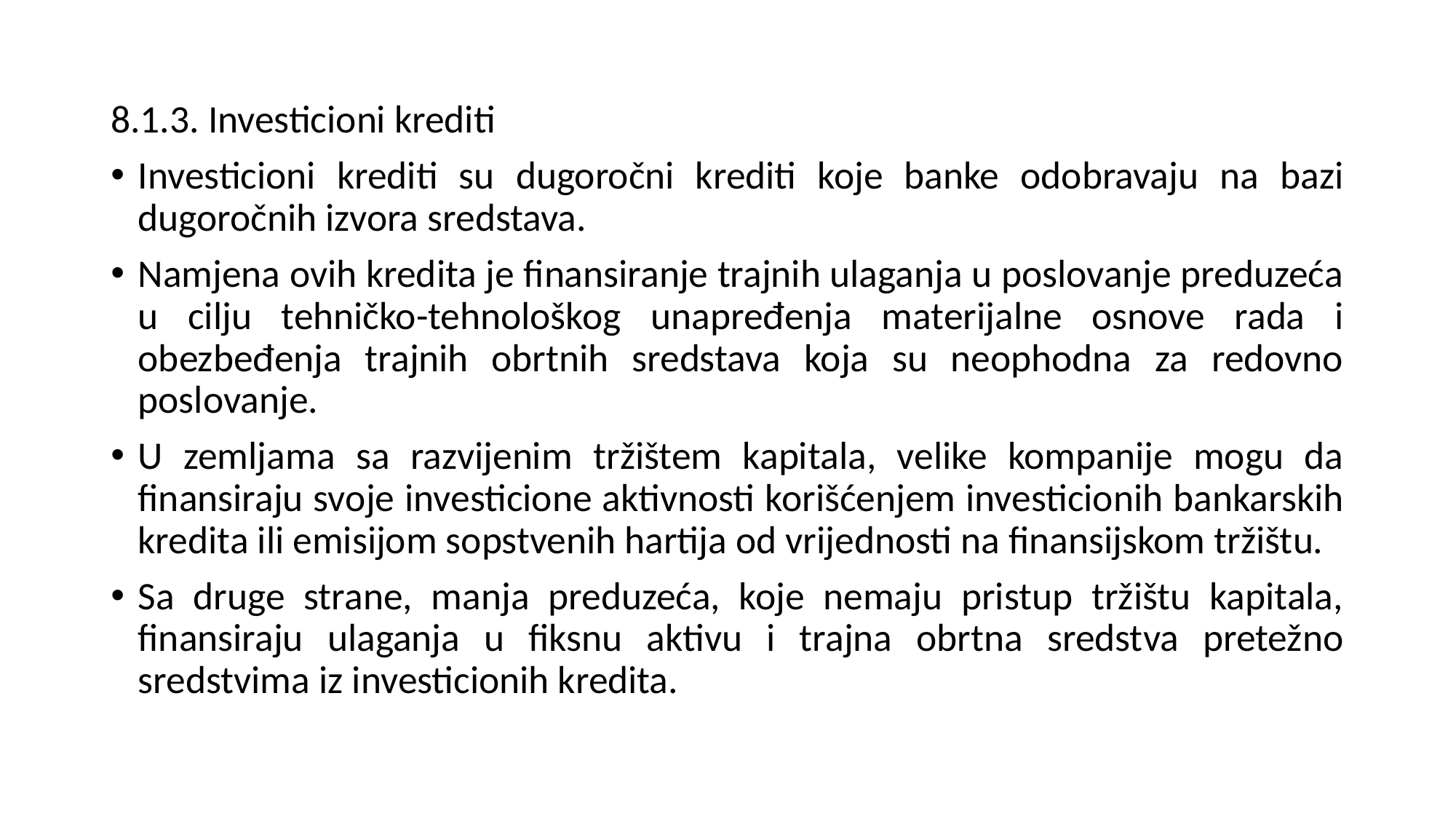

8.1.3. Investicioni krediti
Investicioni krediti su dugoročni krediti koje banke odobravaju na bazi dugoročnih izvora sredstava.
Namjena ovih kredita je finansiranje trajnih ulaganja u poslovanje preduzeća u cilju tehničko-tehnološkog unapređenja materijalne osnove rada i obezbeđenja trajnih obrtnih sredstava koja su neophodna za redovno poslovanje.
U zemljama sa razvijenim tržištem kapitala, velike kompanije mogu da finansiraju svoje investicione aktivnosti korišćenjem investicionih bankarskih kredita ili emisijom sopstvenih hartija od vrijednosti na finansijskom tržištu.
Sa druge strane, manja preduzeća, koje nemaju pristup tržištu kapitala, finansiraju ulaganja u fiksnu aktivu i trajna obrtna sredstva pretežno sredstvima iz investicionih kredita.